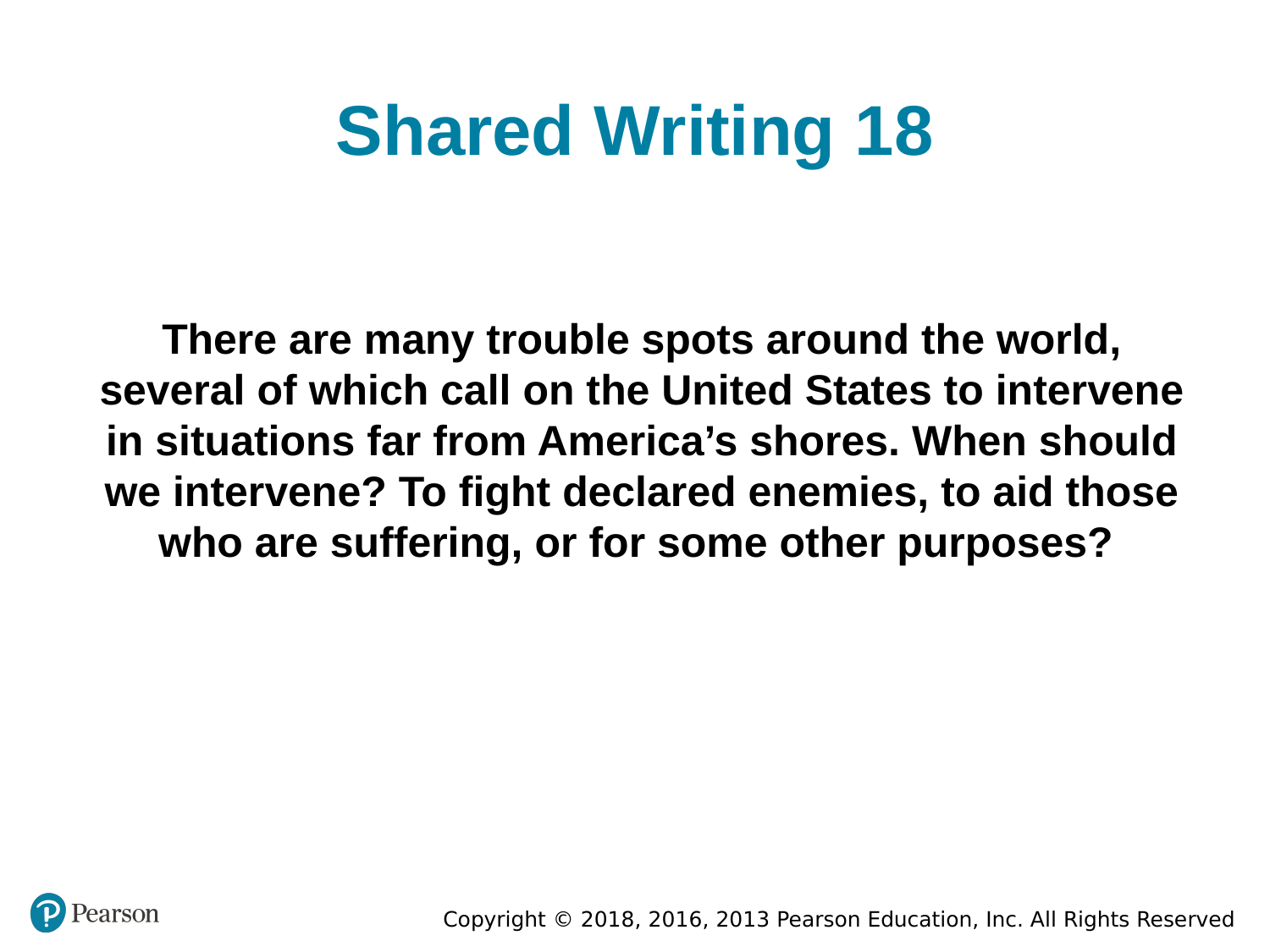

# Shared Writing 18

There are many trouble spots around the world, several of which call on the United States to intervene in situations far from America’s shores. When should we intervene? To fight declared enemies, to aid those who are suffering, or for some other purposes?